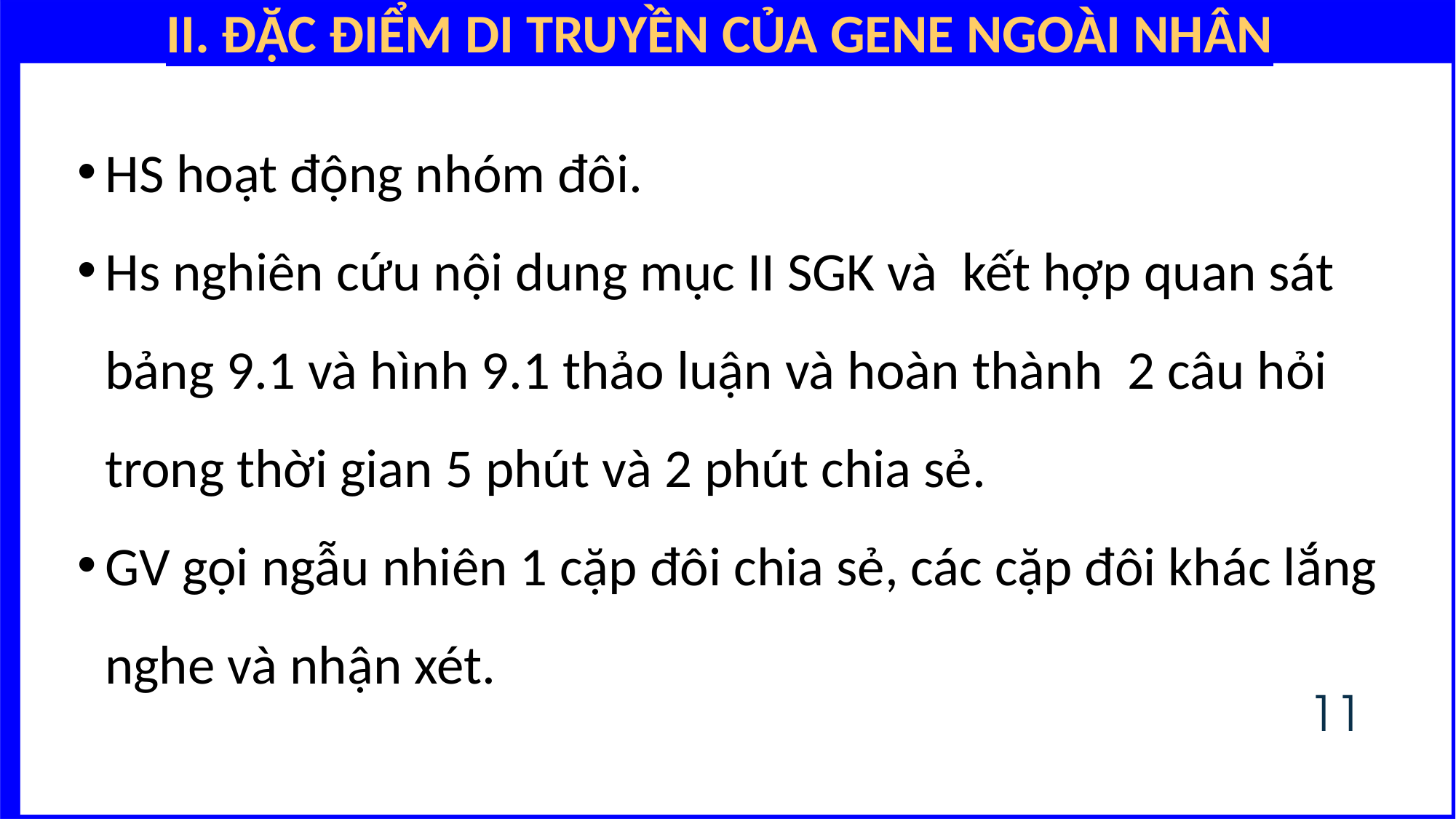

II. ĐẶC ĐIỂM DI TRUYỀN CỦA GENE NGOÀI NHÂN
HS hoạt động nhóm đôi.
Hs nghiên cứu nội dung mục II SGK và  kết hợp quan sát bảng 9.1 và hình 9.1 thảo luận và hoàn thành  2 câu hỏi trong thời gian 5 phút và 2 phút chia sẻ.
GV gọi ngẫu nhiên 1 cặp đôi chia sẻ, các cặp đôi khác lắng nghe và nhận xét.
11